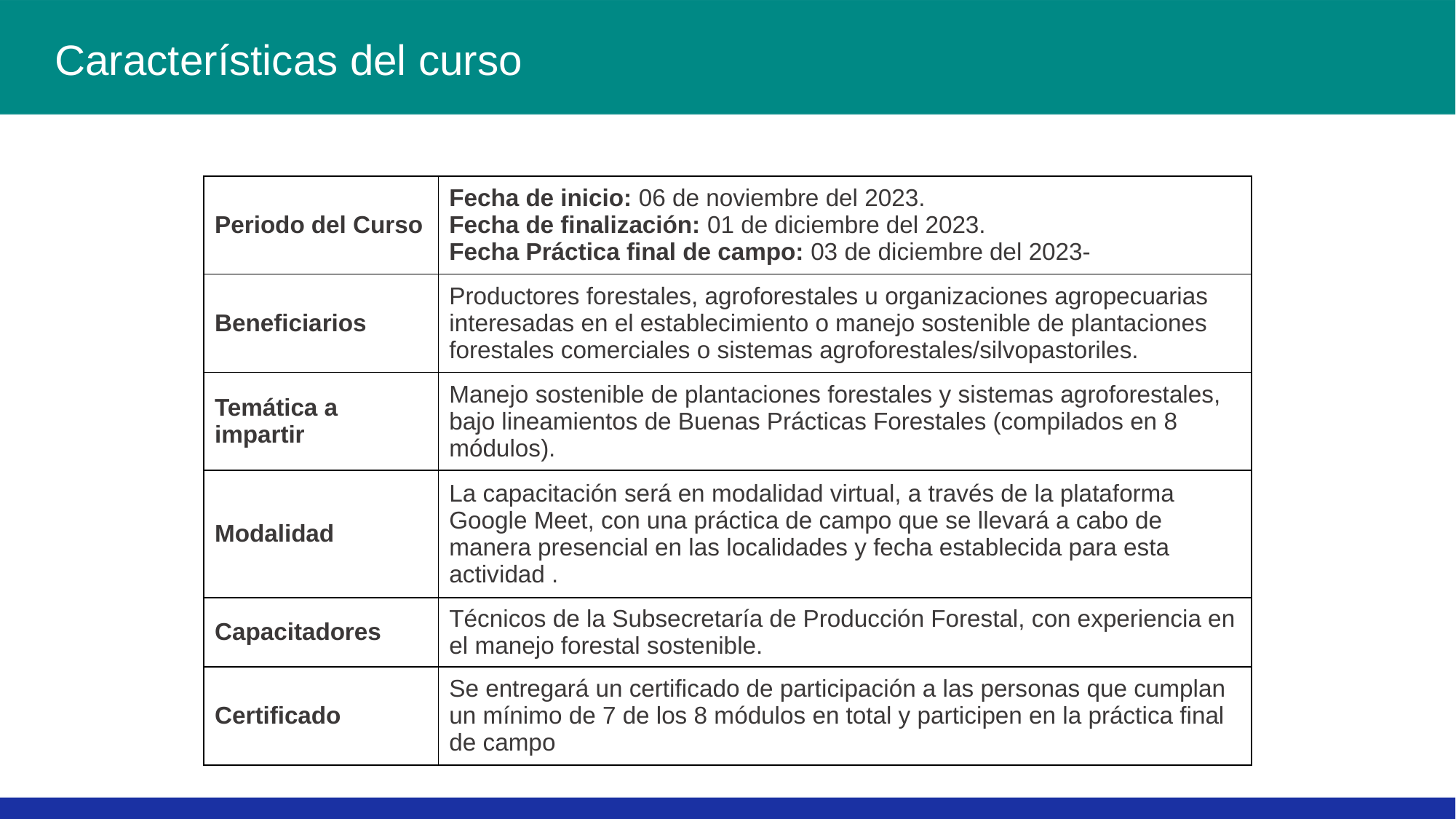

Características del curso
| Periodo del Curso | Fecha de inicio: 06 de noviembre del 2023. Fecha de finalización: 01 de diciembre del 2023. Fecha Práctica final de campo: 03 de diciembre del 2023- |
| --- | --- |
| Beneficiarios | Productores forestales, agroforestales u organizaciones agropecuarias interesadas en el establecimiento o manejo sostenible de plantaciones forestales comerciales o sistemas agroforestales/silvopastoriles. |
| Temática a impartir | Manejo sostenible de plantaciones forestales y sistemas agroforestales, bajo lineamientos de Buenas Prácticas Forestales (compilados en 8 módulos). |
| Modalidad | La capacitación será en modalidad virtual, a través de la plataforma Google Meet, con una práctica de campo que se llevará a cabo de manera presencial en las localidades y fecha establecida para esta actividad . |
| Capacitadores | Técnicos de la Subsecretaría de Producción Forestal, con experiencia en el manejo forestal sostenible. |
| Certificado | Se entregará un certificado de participación a las personas que cumplan un mínimo de 7 de los 8 módulos en total y participen en la práctica final de campo |